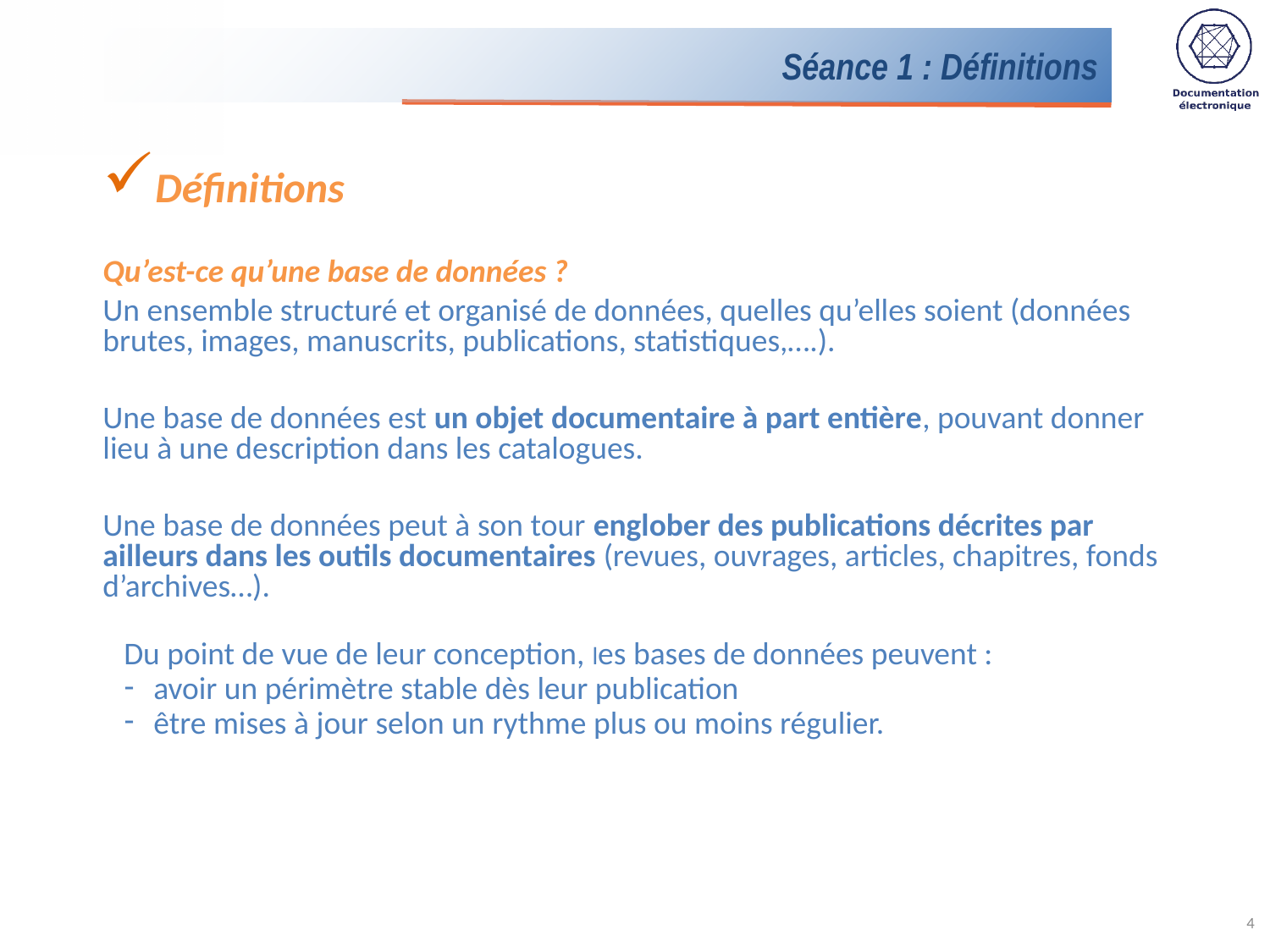

# Séance 1 : Définitions
Définitions

Qu’est-ce qu’une base de données ?
Un ensemble structuré et organisé de données, quelles qu’elles soient (données brutes, images, manuscrits, publications, statistiques,….).

Une base de données est un objet documentaire à part entière, pouvant donner lieu à une description dans les catalogues.

Une base de données peut à son tour englober des publications décrites par ailleurs dans les outils documentaires (revues, ouvrages, articles, chapitres, fonds d’archives…).

Du point de vue de leur conception, les bases de données peuvent :
avoir un périmètre stable dès leur publication
être mises à jour selon un rythme plus ou moins régulier.

4